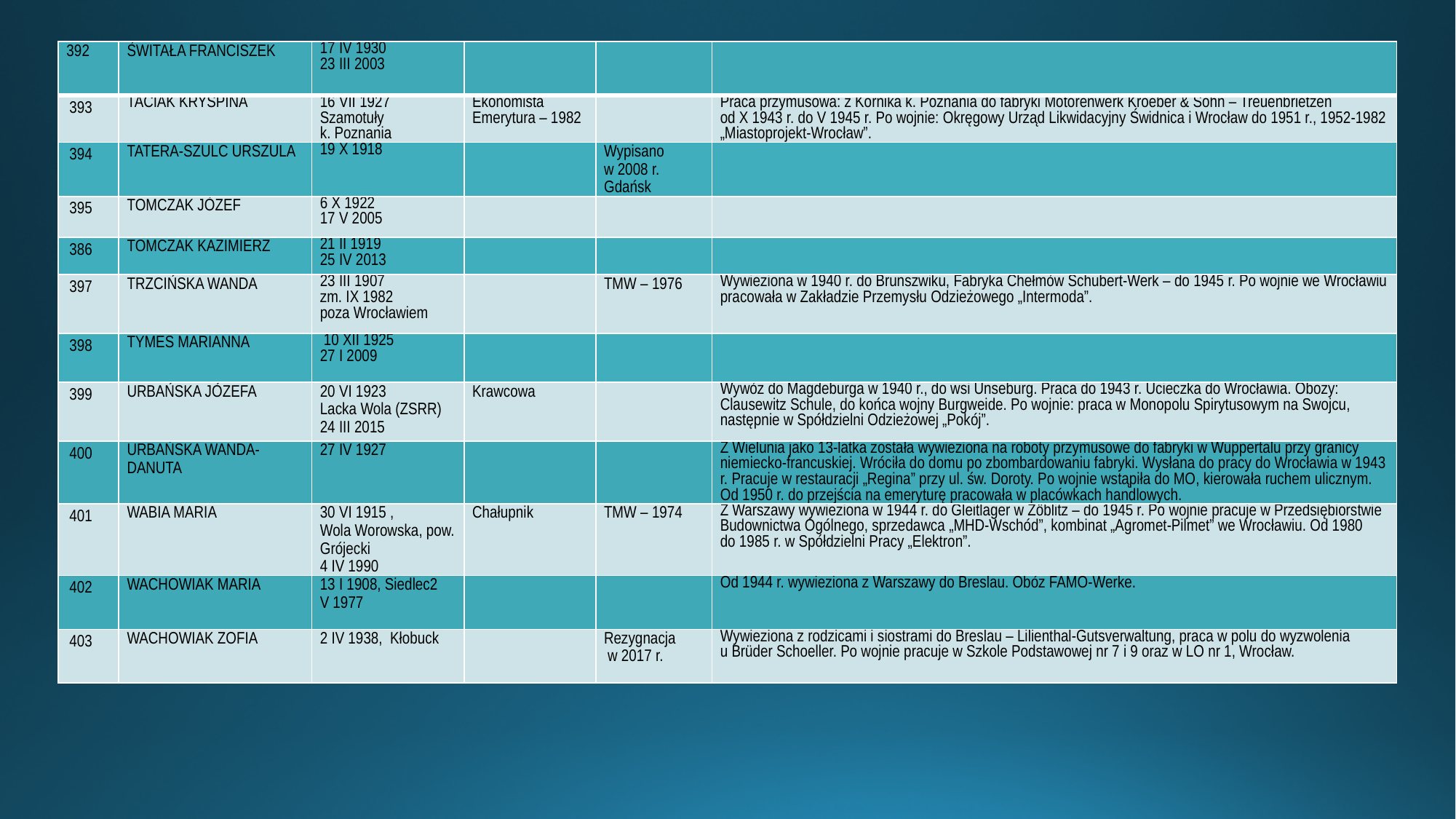

| 392 | ŚWITAŁA FRANCISZEK | 17 IV 1930 23 III 2003 |  |  |  |
| --- | --- | --- | --- | --- | --- |
| 393 | TACIAK KRYSPINA | 16 VII 1927 Szamotuły k. Poznania | Ekonomista Emerytura – 1982 |  | Praca przymusowa: z Kórnika k. Poznania do fabryki Motorenwerk Kroeber & Sohn – Treuenbrietzen od X 1943 r. do V 1945 r. Po wojnie: Okręgowy Urząd Likwidacyjny Świdnica i Wrocław do 1951 r., 1952-1982 „Miastoprojekt-Wrocław”. |
| 394 | TATERA-SZULC URSZULA | 19 X 1918 |  | Wypisano w 2008 r. Gdańsk |  |
| 395 | TOMCZAK JÓZEF | 6 X 1922 17 V 2005 |  |  |  |
| 386 | TOMCZAK KAZIMIERZ | 21 II 1919 25 IV 2013 |  |  |  |
| 397 | TRZCIŃSKA WANDA | 23 III 1907 zm. IX 1982 poza Wrocławiem |  | TMW – 1976 | Wywieziona w 1940 r. do Brunszwiku, Fabryka Chełmów Schubert-Werk – do 1945 r. Po wojnie we Wrocławiu pracowała w Zakładzie Przemysłu Odzieżowego „Intermoda”. |
| 398 | TYMES MARIANNA | 10 XII 1925 27 I 2009 |  |  |  |
| 399 | URBAŃSKA JÓZEFA | 20 VI 1923 Lacka Wola (ZSRR) 24 III 2015 | Krawcowa |  | Wywóz do Magdeburga w 1940 r., do wsi Unseburg. Praca do 1943 r. Ucieczka do Wrocławia. Obozy: Clausewitz Schule, do końca wojny Burgweide. Po wojnie: praca w Monopolu Spirytusowym na Swojcu, następnie w Spółdzielni Odzieżowej „Pokój”. |
| 400 | URBAŃSKA WANDA-DANUTA | 27 IV 1927 |  |  | Z Wielunia jako 13-latka została wywieziona na roboty przymusowe do fabryki w Wuppertalu przy granicy niemiecko-francuskiej. Wróciła do domu po zbombardowaniu fabryki. Wysłana do pracy do Wrocławia w 1943 r. Pracuje w restauracji „Regina” przy ul. św. Doroty. Po wojnie wstąpiła do MO, kierowała ruchem ulicznym. Od 1950 r. do przejścia na emeryturę pracowała w placówkach handlowych. |
| 401 | WABIA MARIA | 30 VI 1915 , Wola Worowska, pow. Grójecki 4 IV 1990 | Chałupnik | TMW – 1974 | Z Warszawy wywieziona w 1944 r. do Gleitlager w Zöblitz – do 1945 r. Po wojnie pracuje w Przedsiębiorstwie Budownictwa Ogólnego, sprzedawca „MHD-Wschód”, kombinat „Agromet-Pilmet” we Wrocławiu. Od 1980 do 1985 r. w Spółdzielni Pracy „Elektron”. |
| 402 | WACHOWIAK MARIA | 13 I 1908, Siedlec2 V 1977 |  |  | Od 1944 r. wywieziona z Warszawy do Breslau. Obóz FAMO-Werke. |
| 403 | WACHOWIAK ZOFIA | 2 IV 1938, Kłobuck |  | Rezygnacja w 2017 r. | Wywieziona z rodzicami i siostrami do Breslau – Lilienthal-Gutsverwaltung, praca w polu do wyzwolenia u Brüder Schoeller. Po wojnie pracuje w Szkole Podstawowej nr 7 i 9 oraz w LO nr 1, Wrocław. |